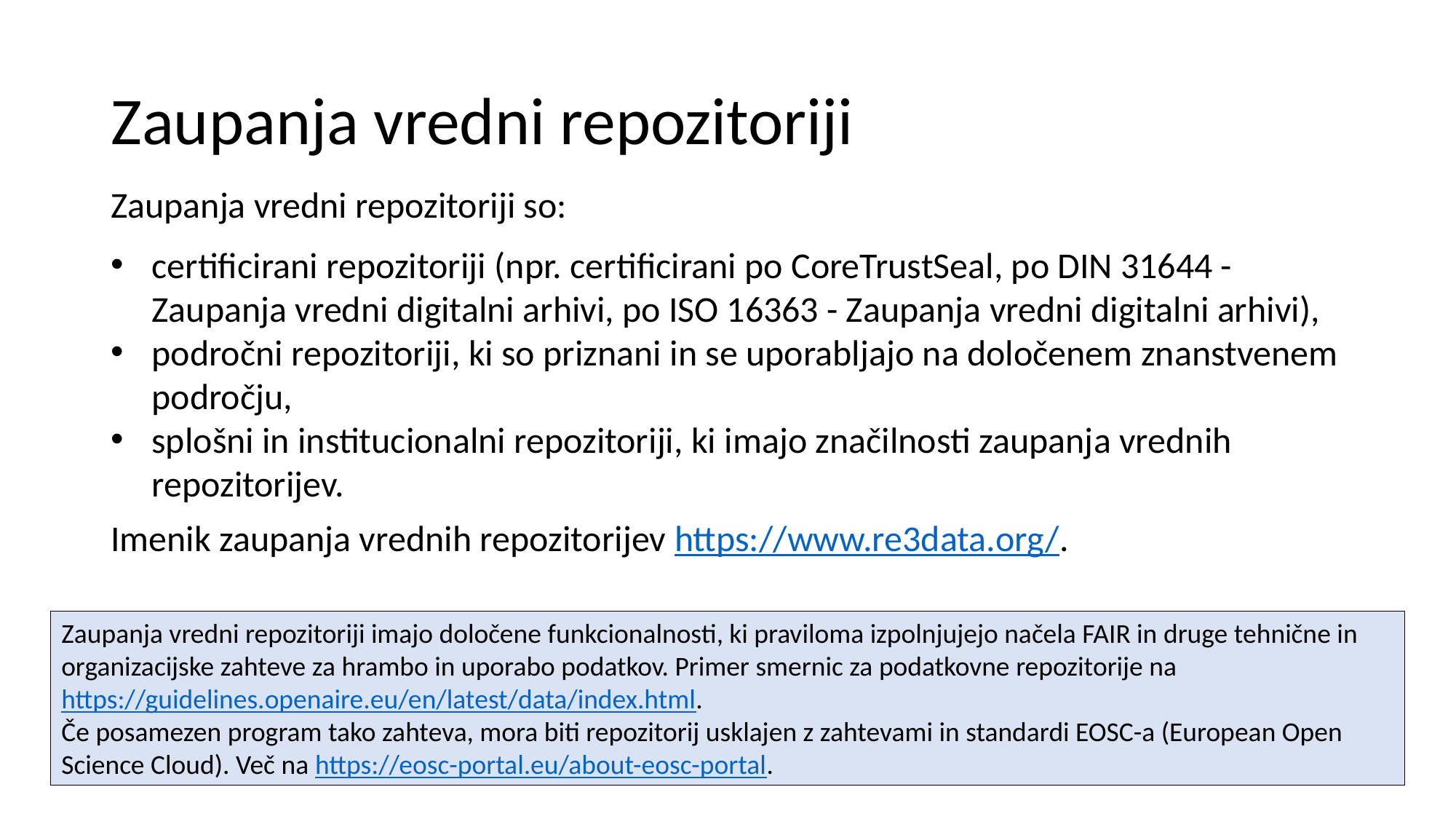

# Zaupanja vredni repozitoriji
Zaupanja vredni repozitoriji so:

certificirani repozitoriji (npr. certificirani po CoreTrustSeal, po DIN 31644 - Zaupanja vredni digitalni arhivi, po ISO 16363 - Zaupanja vredni digitalni arhivi),
področni repozitoriji, ki so priznani in se uporabljajo na določenem znanstvenem področju,
splošni in institucionalni repozitoriji, ki imajo značilnosti zaupanja vrednih repozitorijev.

Imenik zaupanja vrednih repozitorijev https://www.re3data.org/.

Zaupanja vredni repozitoriji imajo določene funkcionalnosti, ki praviloma izpolnjujejo načela FAIR in druge tehnične in organizacijske zahteve za hrambo in uporabo podatkov. Primer smernic za podatkovne repozitorije na https://guidelines.openaire.eu/en/latest/data/index.html.
Če posamezen program tako zahteva, mora biti repozitorij usklajen z zahtevami in standardi EOSC-a (European Open Science Cloud). Več na https://eosc-portal.eu/about-eosc-portal.